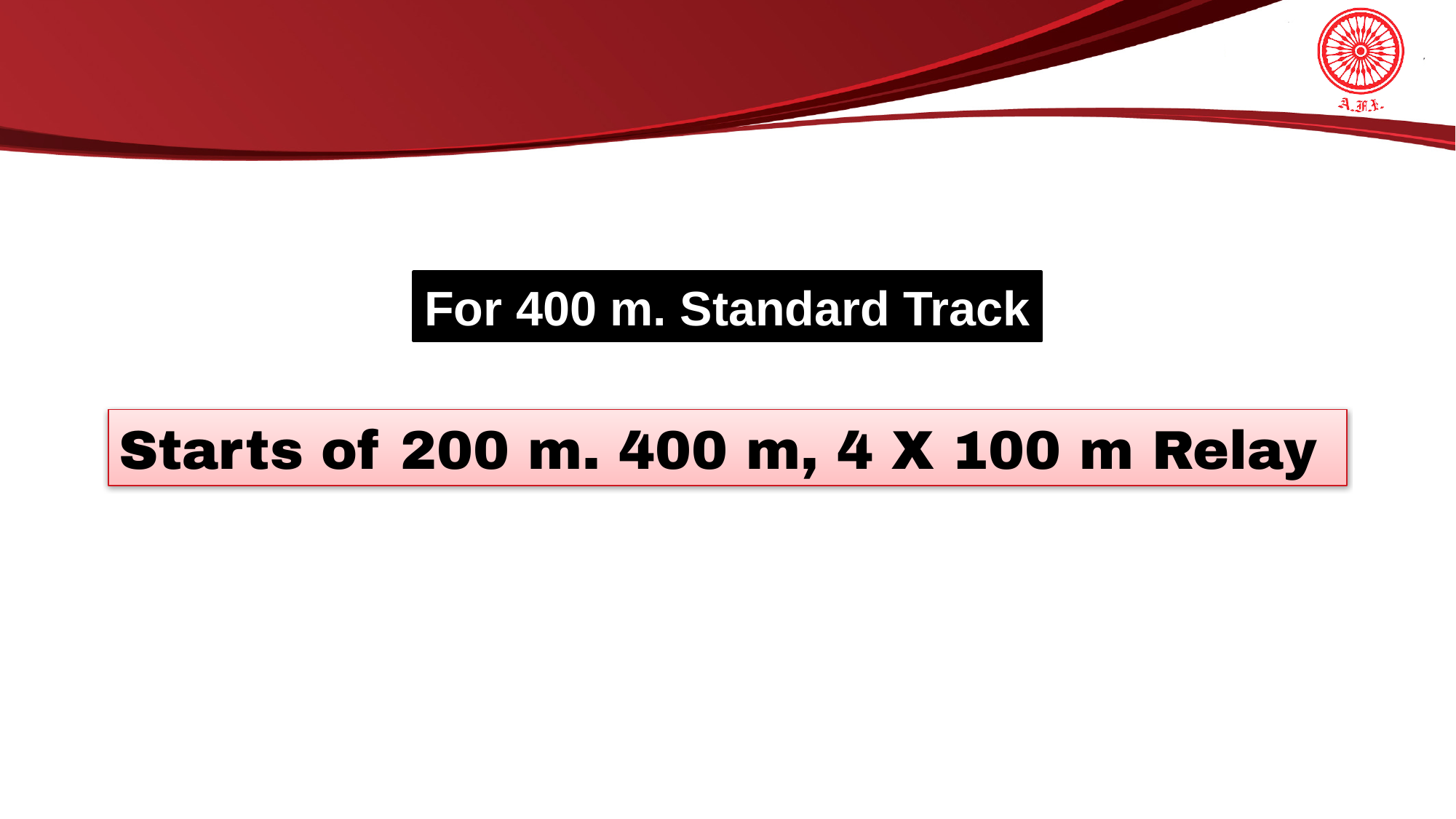

For 400 m. Standard Track
Starts of 200 m. 400 m, 4 X 100 m Relay